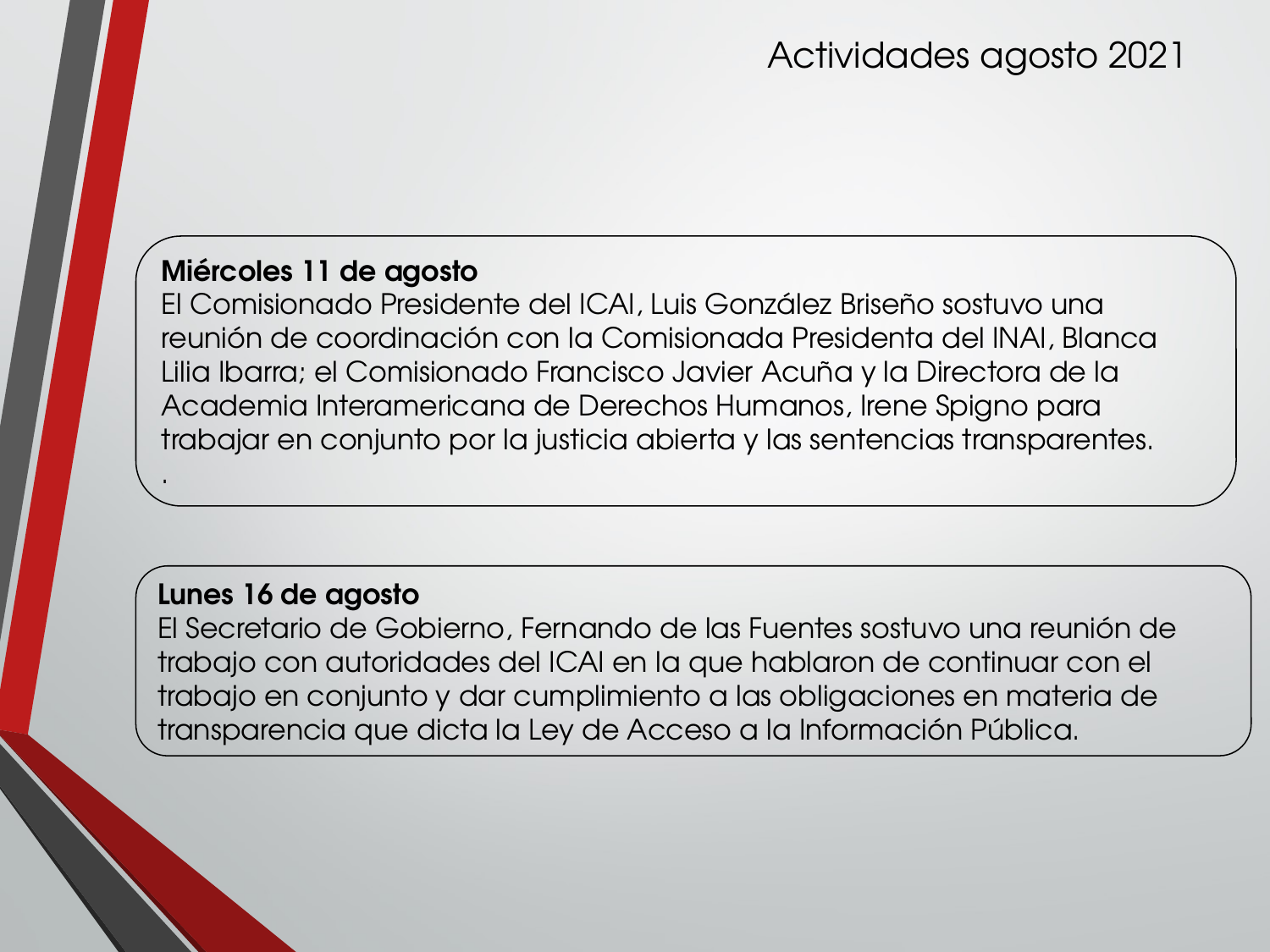

Actividades agosto 2021
Miércoles 11 de agosto
El Comisionado Presidente del ICAI, Luis González Briseño sostuvo una reunión de coordinación con la Comisionada Presidenta del INAI, Blanca Lilia Ibarra; el Comisionado Francisco Javier Acuña y la Directora de la Academia Interamericana de Derechos Humanos, Irene Spigno para trabajar en conjunto por la justicia abierta y las sentencias transparentes.
.

Lunes 16 de agosto
El Secretario de Gobierno, Fernando de las Fuentes sostuvo una reunión de trabajo con autoridades del ICAI en la que hablaron de continuar con el trabajo en conjunto y dar cumplimiento a las obligaciones en materia de transparencia que dicta la Ley de Acceso a la Información Pública.